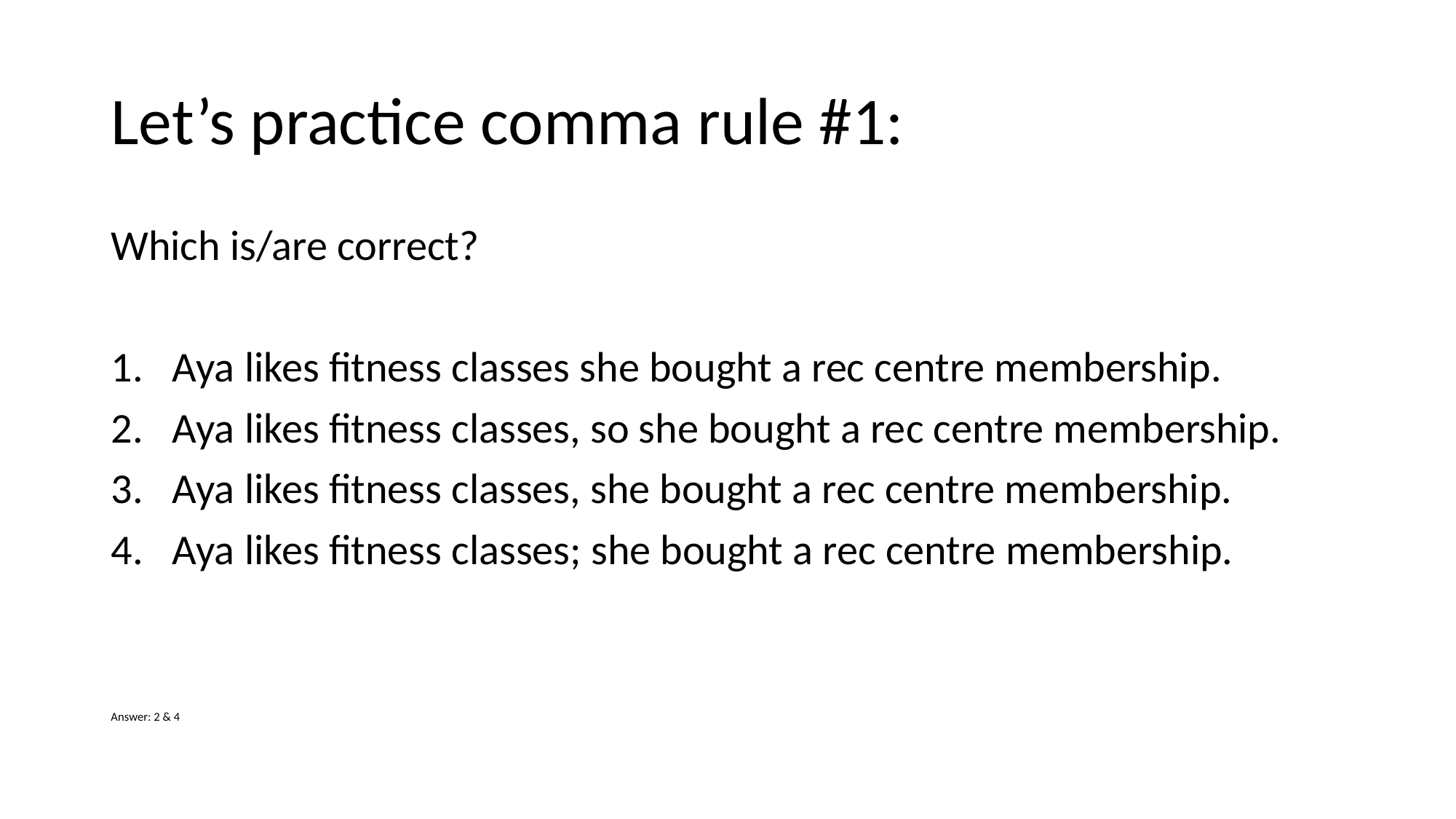

# Let’s practice comma rule #1:
Which is/are correct?

Aya likes fitness classes she bought a rec centre membership.
Aya likes fitness classes, so she bought a rec centre membership.
Aya likes fitness classes, she bought a rec centre membership.
Aya likes fitness classes; she bought a rec centre membership.

Answer: 2 & 4